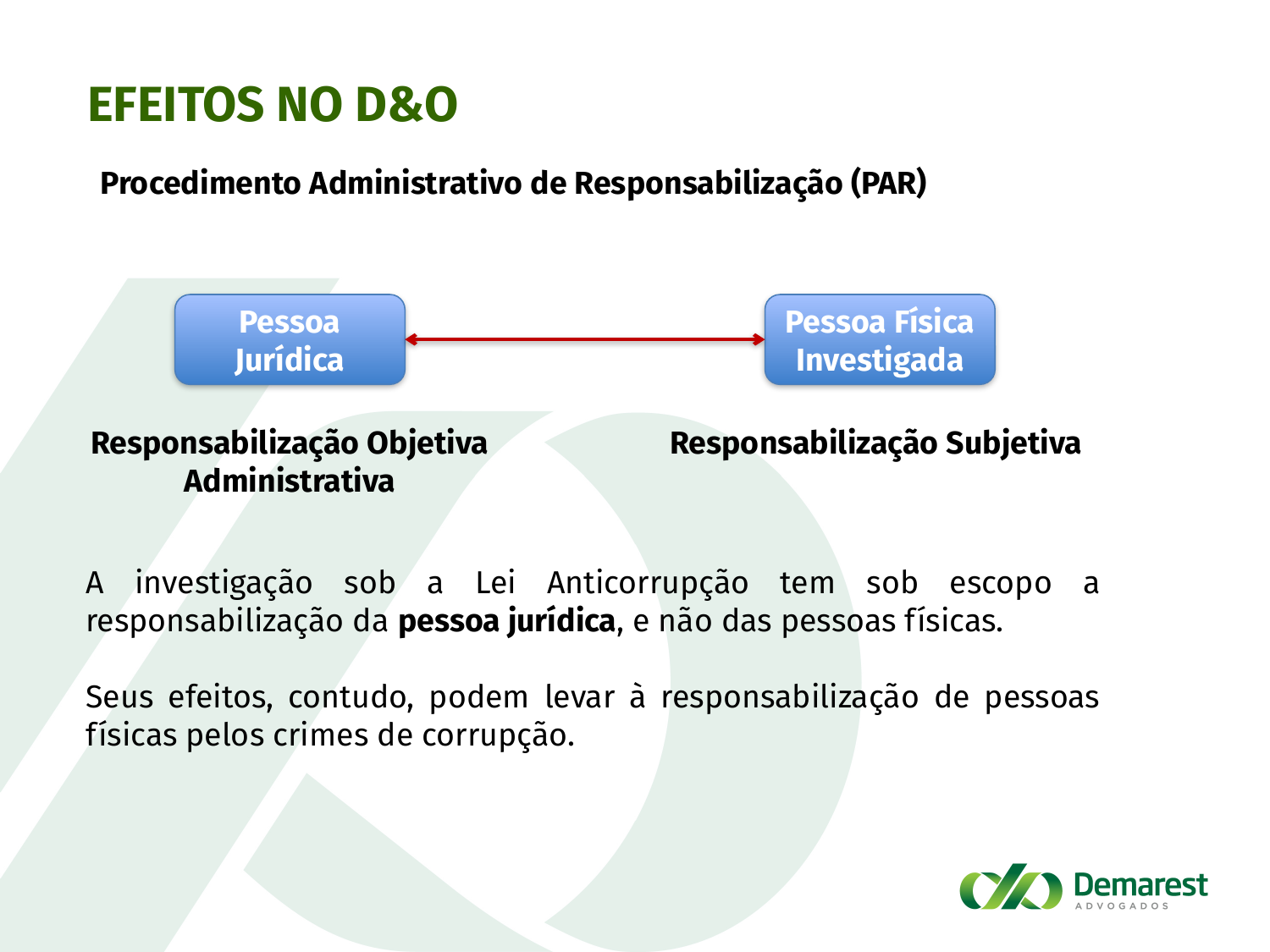

Efeitos no D&O
Procedimento Administrativo de Responsabilização (PAR)
Pessoa Jurídica
Pessoa Física Investigada
Responsabilização Objetiva Administrativa
Responsabilização Subjetiva
A investigação sob a Lei Anticorrupção tem sob escopo a responsabilização da pessoa jurídica, e não das pessoas físicas.

Seus efeitos, contudo, podem levar à responsabilização de pessoas físicas pelos crimes de corrupção.